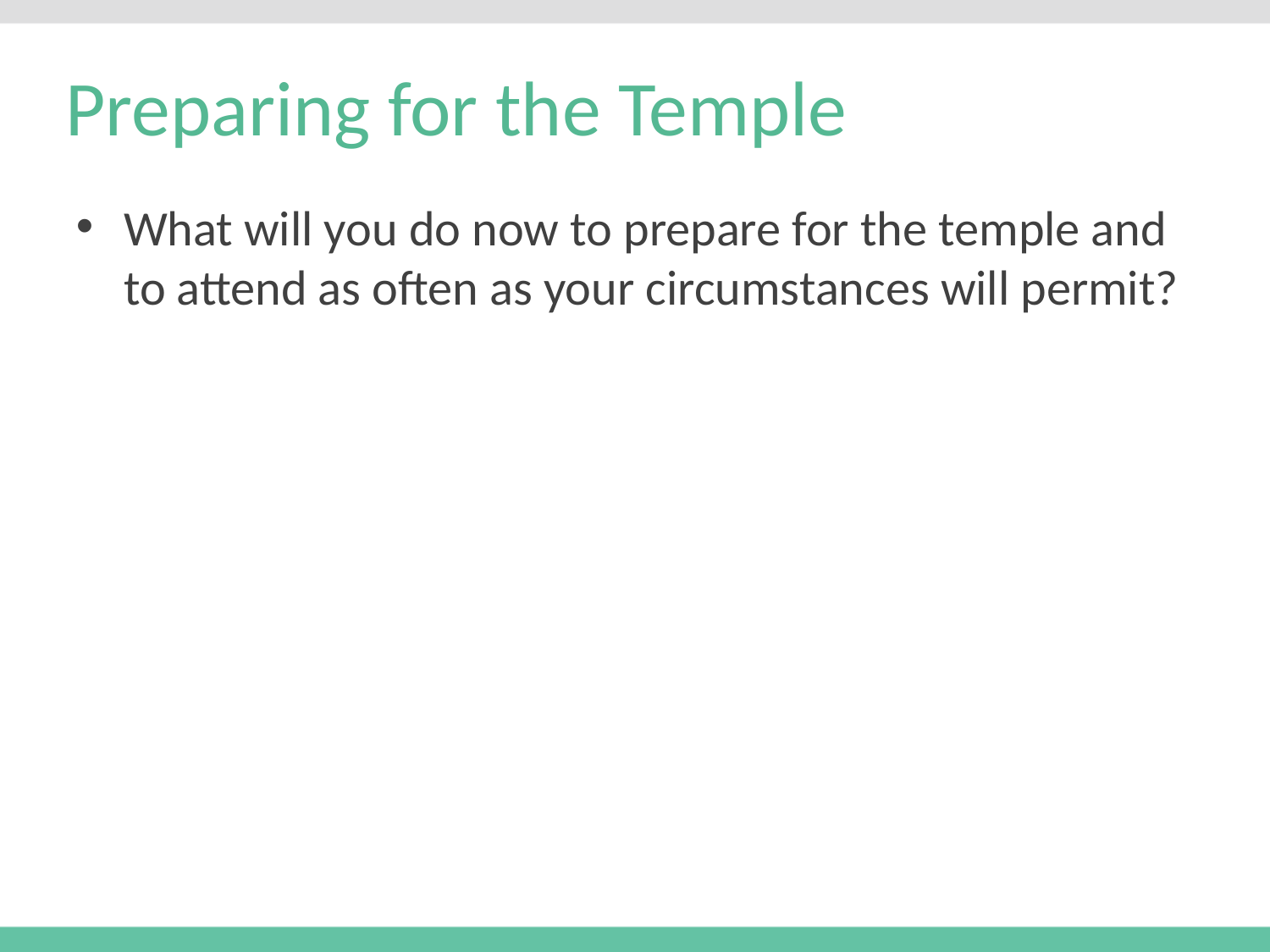

# Preparing for the Temple
What will you do now to prepare for the temple and to attend as often as your circumstances will permit?